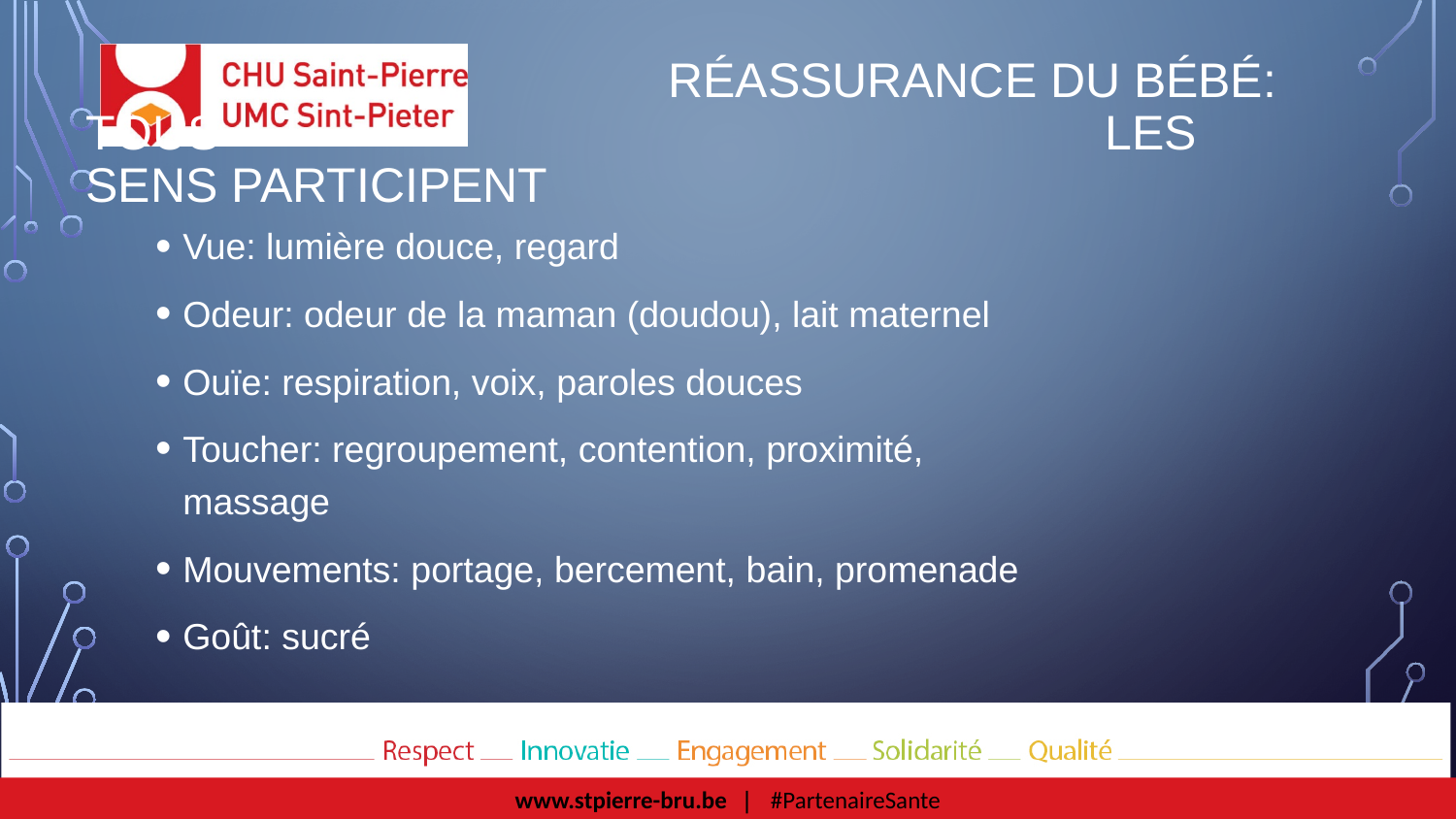

# Réassurance du bébé: tous 						les sens participent
Vue: lumière douce, regard
Odeur: odeur de la maman (doudou), lait maternel
Ouïe: respiration, voix, paroles douces
Toucher: regroupement, contention, proximité, massage
Mouvements: portage, bercement, bain, promenade
Goût: sucré